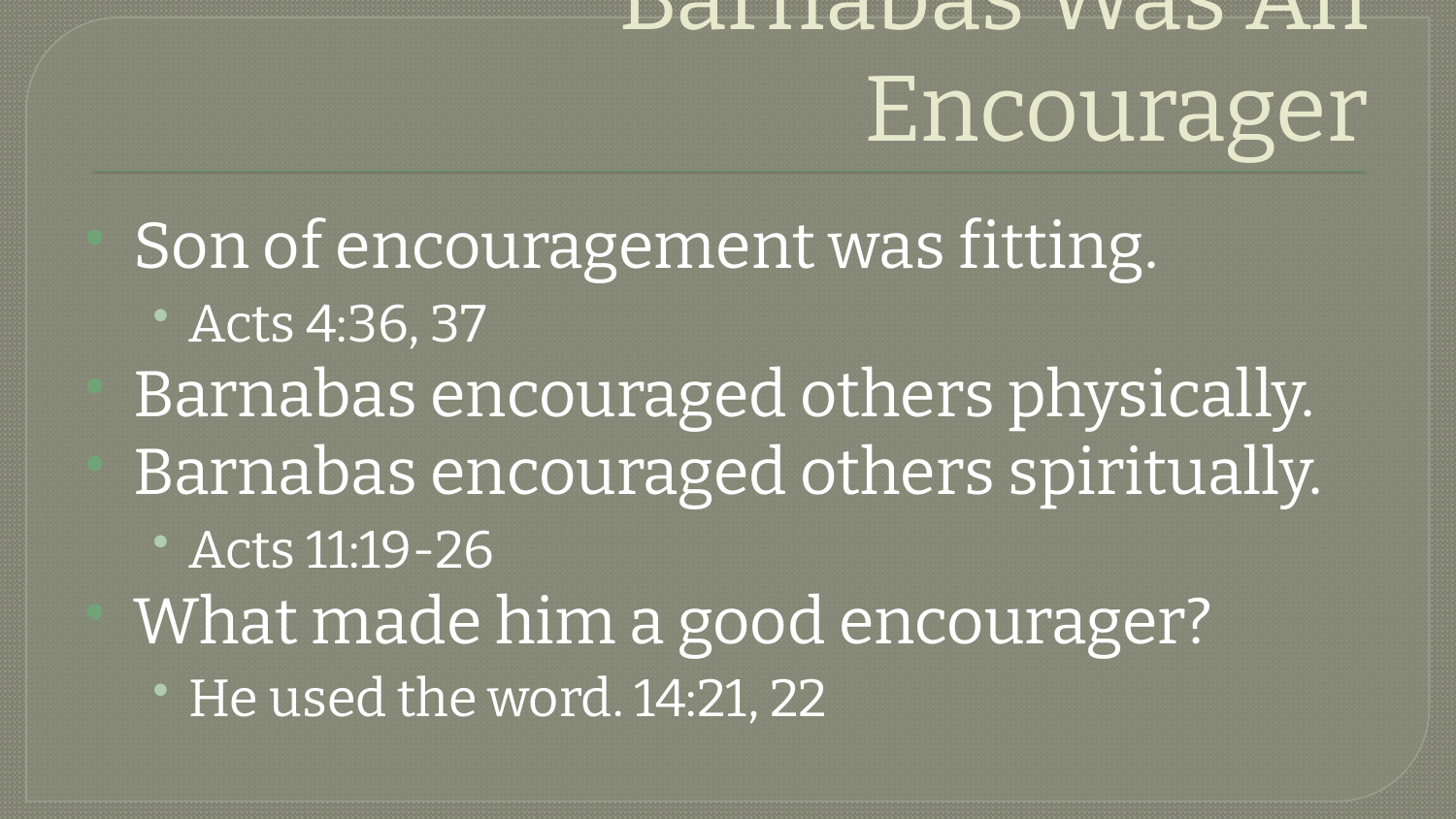

# Barnabas Was An Encourager
Son of encouragement was fitting.
Acts 4:36, 37
Barnabas encouraged others physically.
Barnabas encouraged others spiritually.
Acts 11:19-26
What made him a good encourager?
He used the word. 14:21, 22